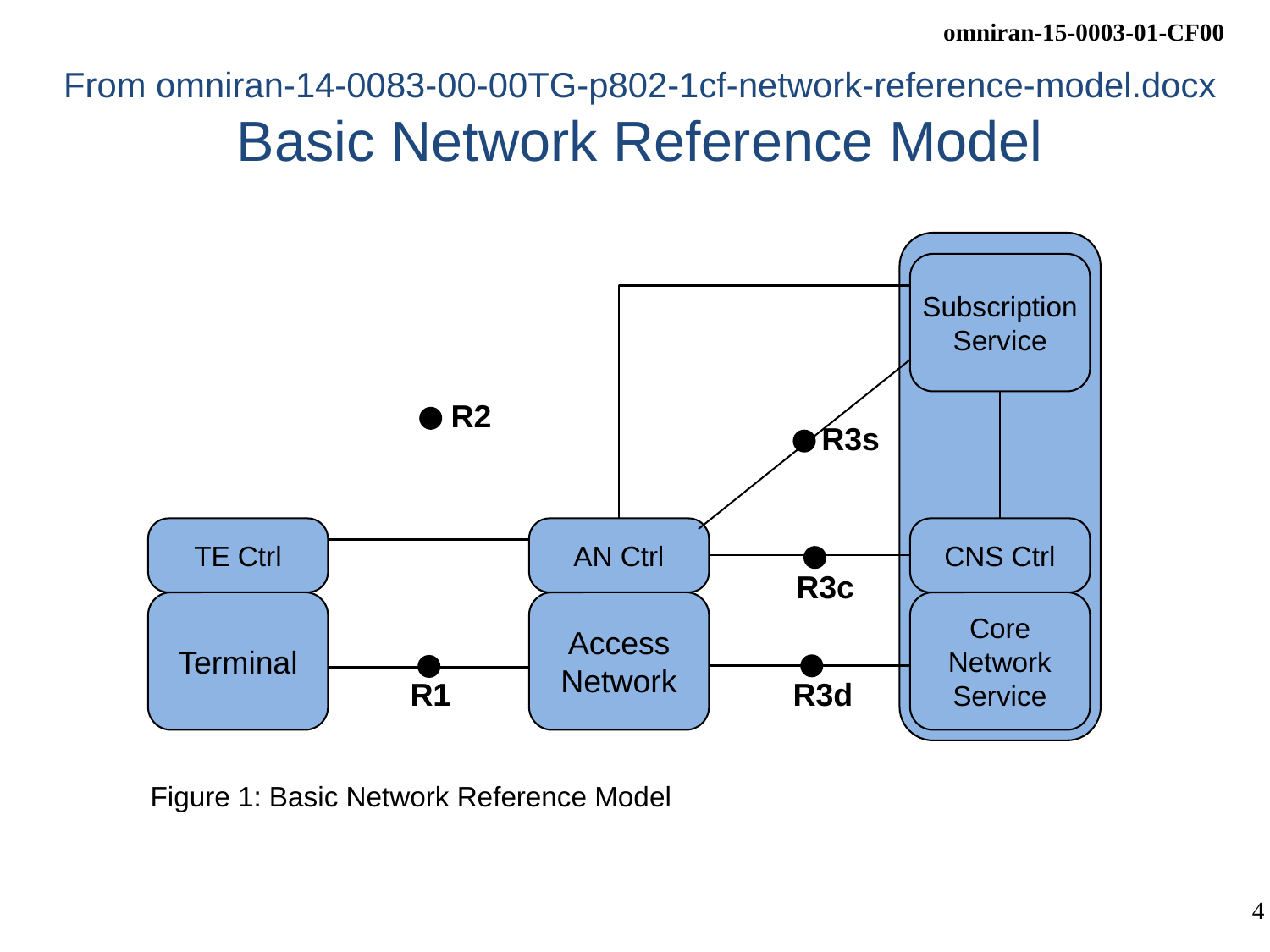

# From omniran-14-0083-00-00TG-p802-1cf-network-reference-model.docx Basic Network Reference Model

Subscription
Service
R2

R3s

TE Ctrl
AN Ctrl
CNS Ctrl

R3c
Terminal
Access
Network
Core
Network
Service

R3d

R1
Figure 1: Basic Network Reference Model